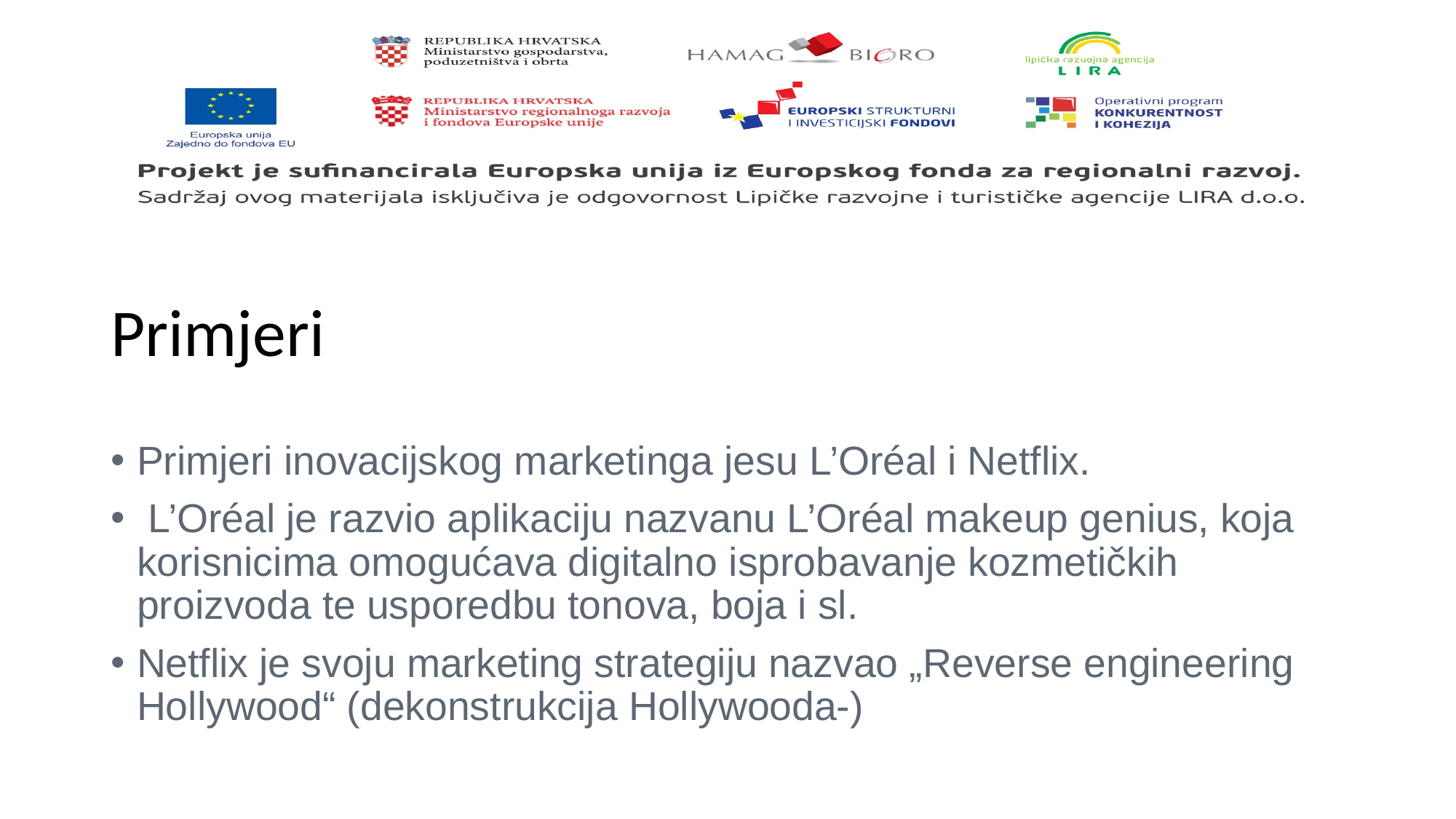

# Primjeri
Primjeri inovacijskog marketinga jesu L’Oréal i Netflix.
 L’Oréal je razvio aplikaciju nazvanu L’Oréal makeup genius, koja korisnicima omogućava digitalno isprobavanje kozmetičkih proizvoda te usporedbu tonova, boja i sl.
Netflix je svoju marketing strategiju nazvao „Reverse engineering Hollywood“ (dekonstrukcija Hollywooda-)